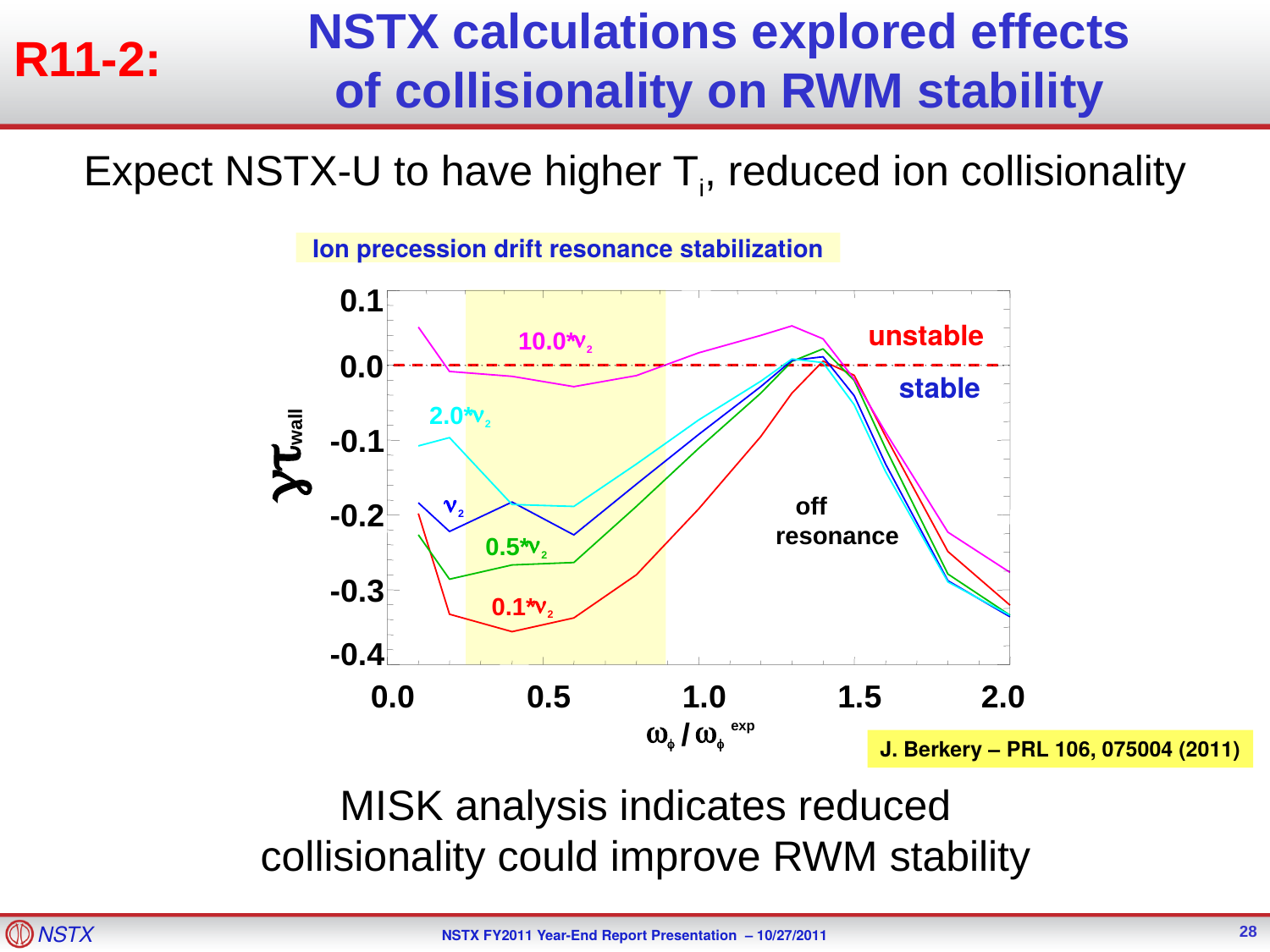

# NSTX calculations explored effects of collisionality on RWM stability
R11-2:
Expect NSTX-U to have higher Ti, reduced ion collisionality
Ion precession drift resonance stabilization

0.1

ν
10.0*

2
0.0

ν
2.0*

2
-0.1

ν
off
-0.2

2

resonance
ν

0.5*

2

-0.3

ν

0.1*

2

-0.4

0.0
0.5
1.0
1.5
2.0
ω
ω
/
exp
φ
φ

unstable

stable

wall

γτ

J. Berkery – PRL 106, 075004 (2011)
MISK analysis indicates reduced collisionality could improve RWM stability
28